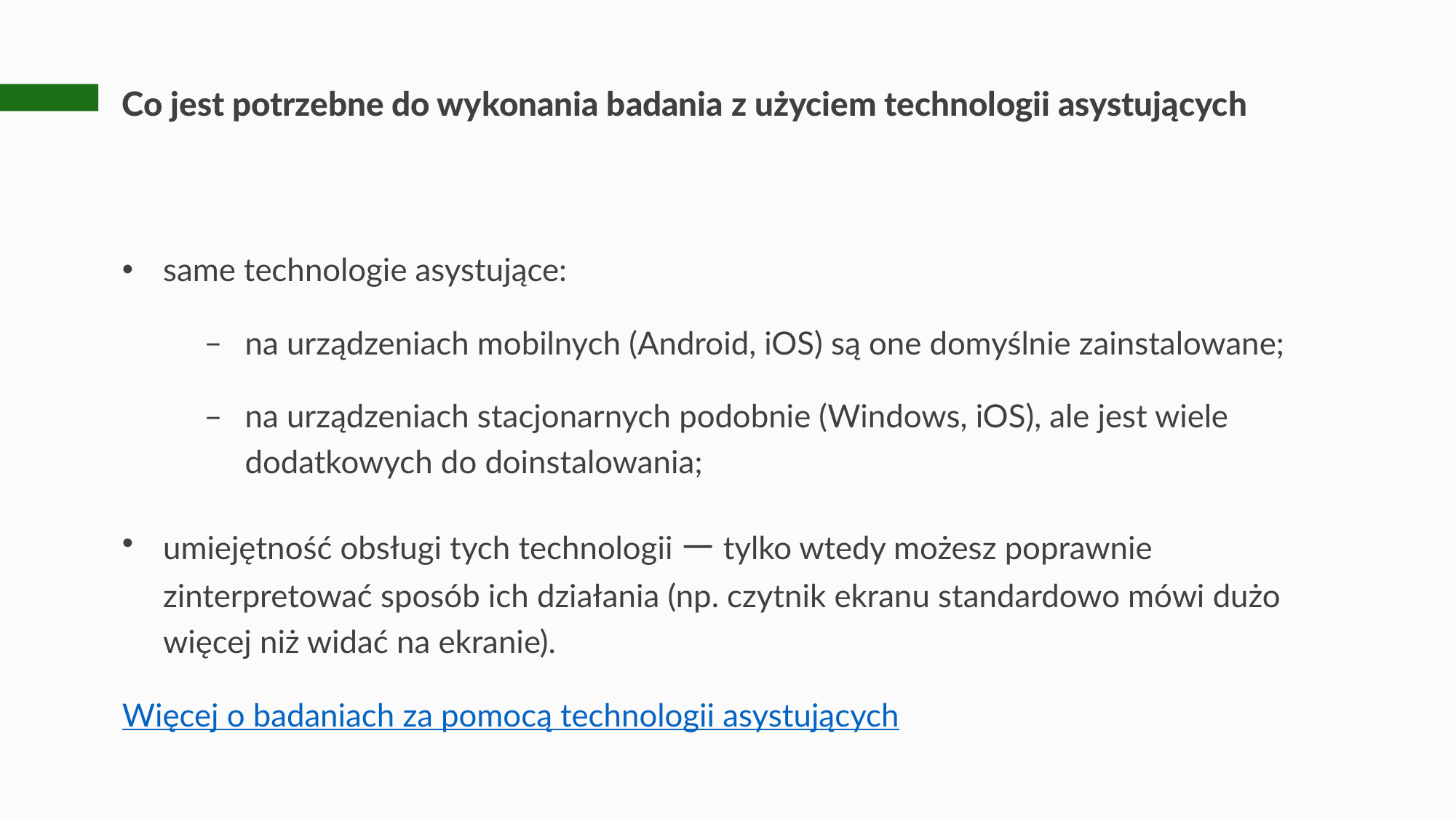

# Co jest potrzebne do wykonania badania z użyciem technologii asystujących
same technologie asystujące:
na urządzeniach mobilnych (Android, iOS) są one domyślnie zainstalowane;
na urządzeniach stacjonarnych podobnie (Windows, iOS), ale jest wiele dodatkowych do doinstalowania;
umiejętność obsługi tych technologii — tylko wtedy możesz poprawnie zinterpretować sposób ich działania (np. czytnik ekranu standardowo mówi dużo więcej niż widać na ekranie).
Więcej o badaniach za pomocą technologii asystujących